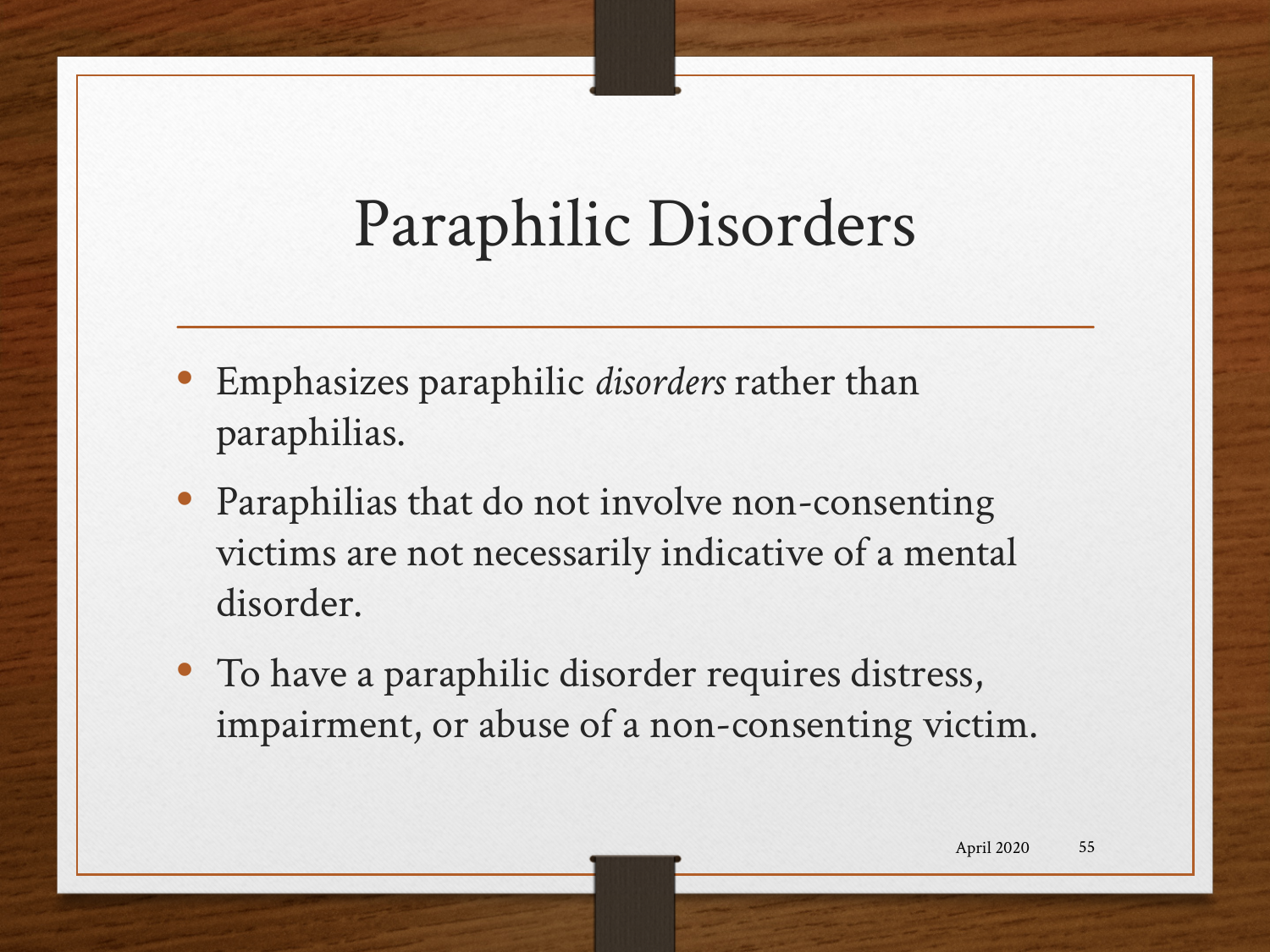

# Paraphilic Disorders
Emphasizes paraphilic disorders rather than paraphilias.
Paraphilias that do not involve non-consenting victims are not necessarily indicative of a mental disorder.
To have a paraphilic disorder requires distress, impairment, or abuse of a non-consenting victim.
April 2020
55